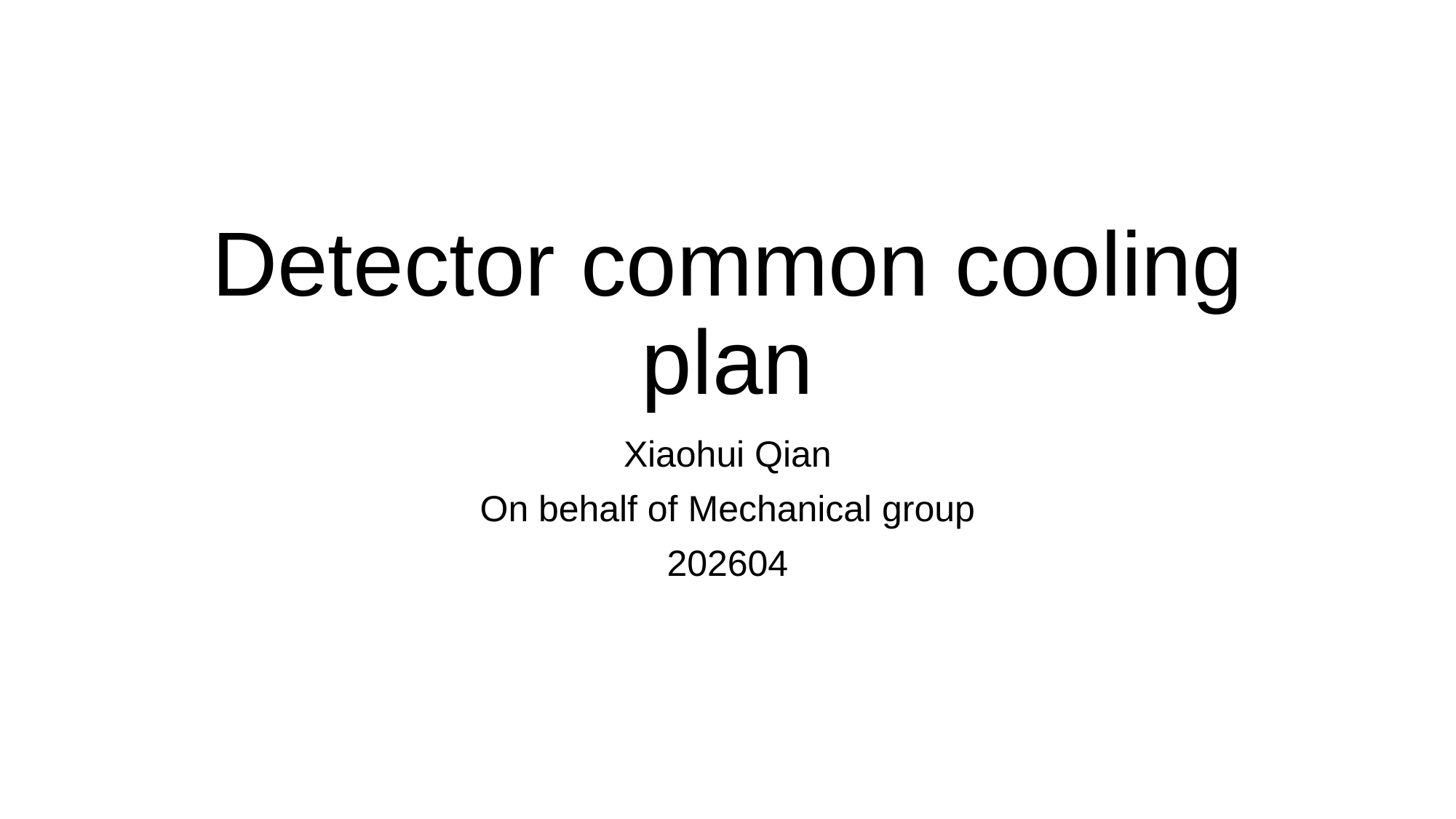

# Detector common cooling plan
Xiaohui Qian
On behalf of Mechanical group
202604